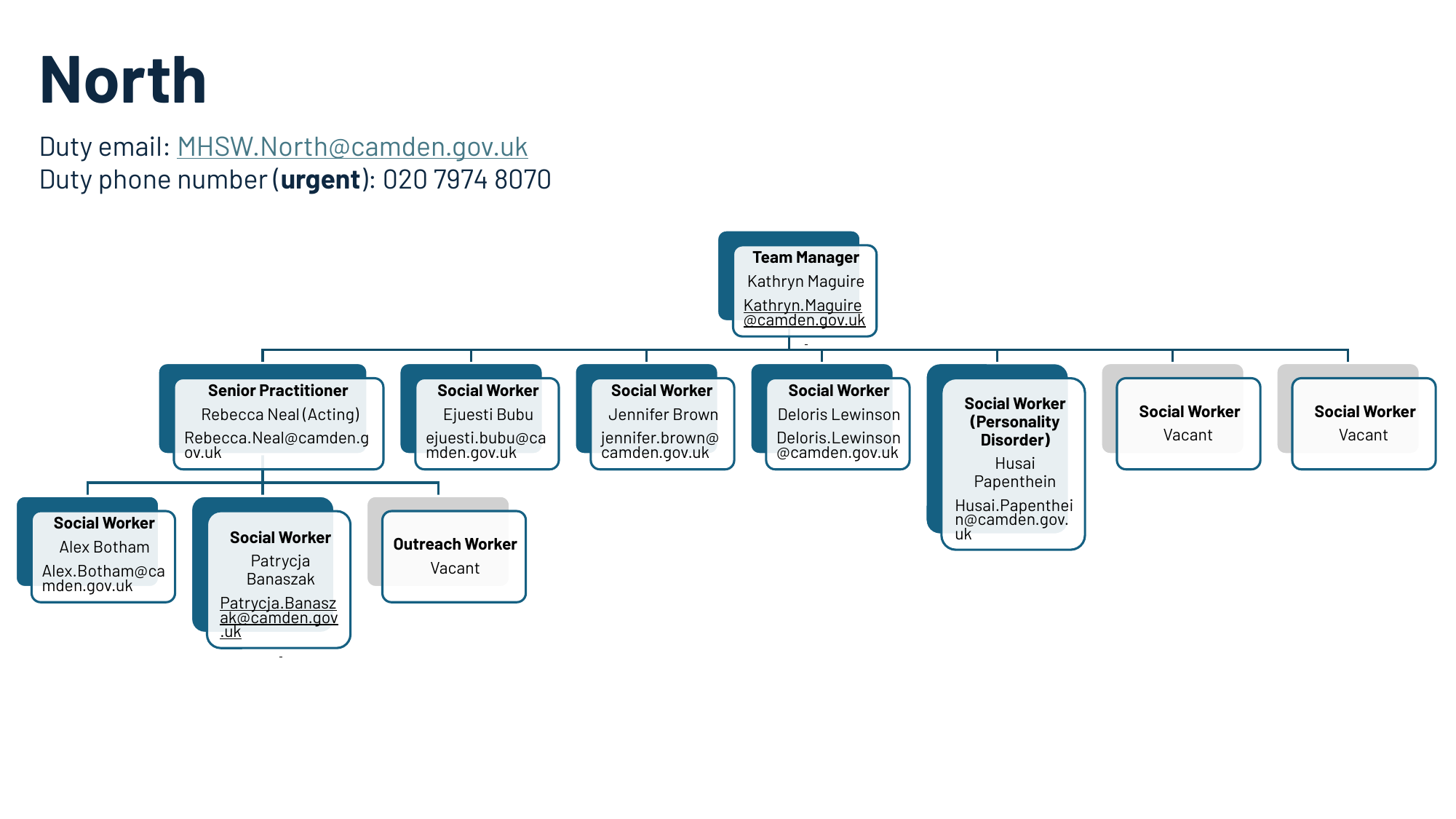

# North
Team Manager
Kathryn Maguire
Kathryn.Maguire@camden.gov.uk
Senior Practitioner
Rebecca Neal (Acting)
Rebecca.Neal@camden.gov.uk
Social Worker
Alex Botham
Alex.Botham@camden.gov.uk
Social Worker
Patrycja Banaszak
Patrycja.Banaszak@camden.gov.uk
Outreach Worker
Vacant
Social Worker
Ejuesti Bubu
ejuesti.bubu@camden.gov.uk
Social Worker
Jennifer Brown
jennifer.brown@camden.gov.uk
Social Worker
Deloris Lewinson
Deloris.Lewinson@camden.gov.uk
Social Worker (Personality Disorder)
Husai Papenthein
Husai.Papenthein@camden.gov.uk
Social Worker
Vacant
Social Worker
Vacant
Duty email: MHSW.North@camden.gov.uk
Duty phone number (urgent): 020 7974 8070